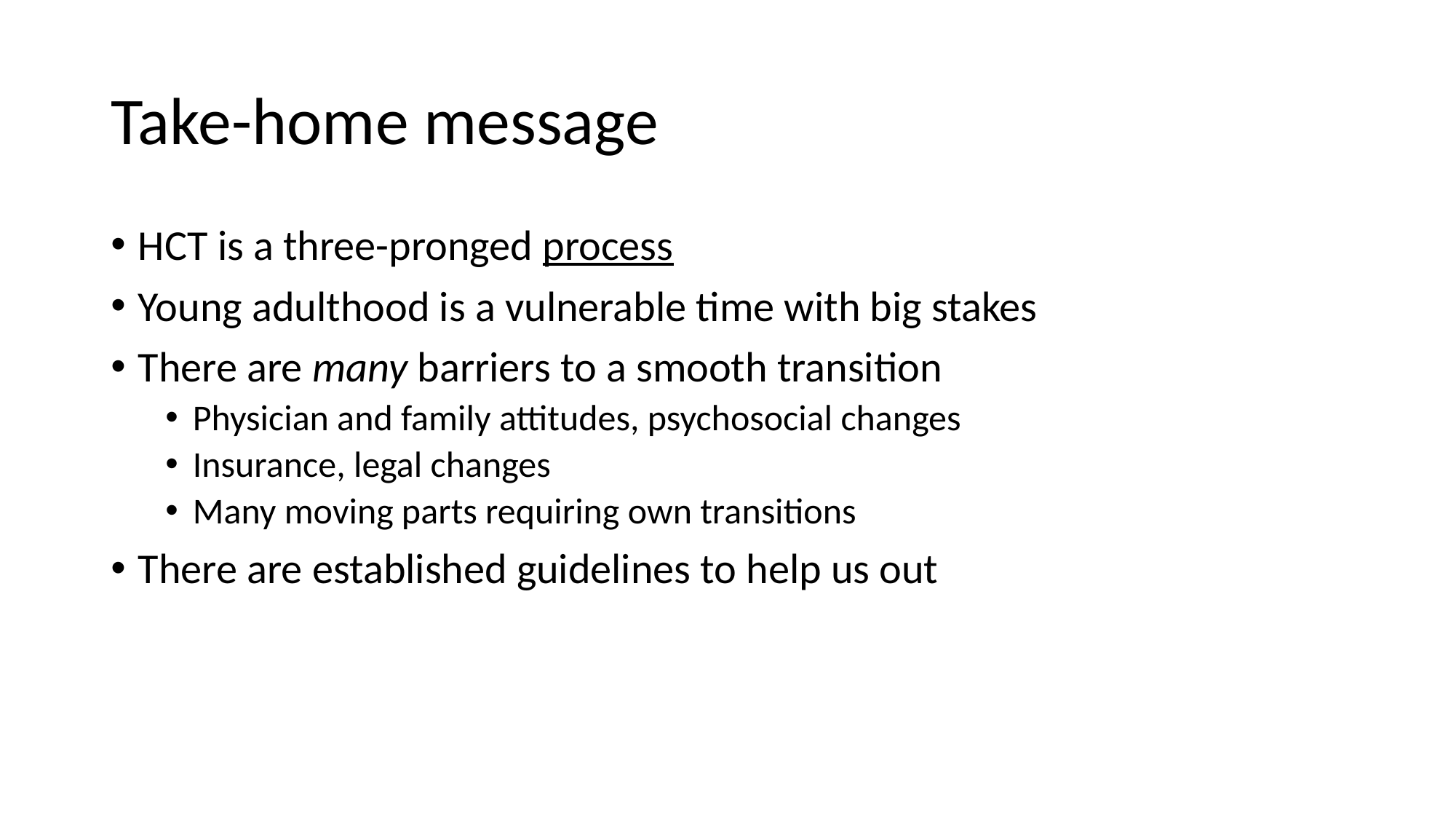

# Take-home message
HCT is a three-pronged process
Young adulthood is a vulnerable time with big stakes
There are many barriers to a smooth transition
Physician and family attitudes, psychosocial changes
Insurance, legal changes
Many moving parts requiring own transitions
There are established guidelines to help us out